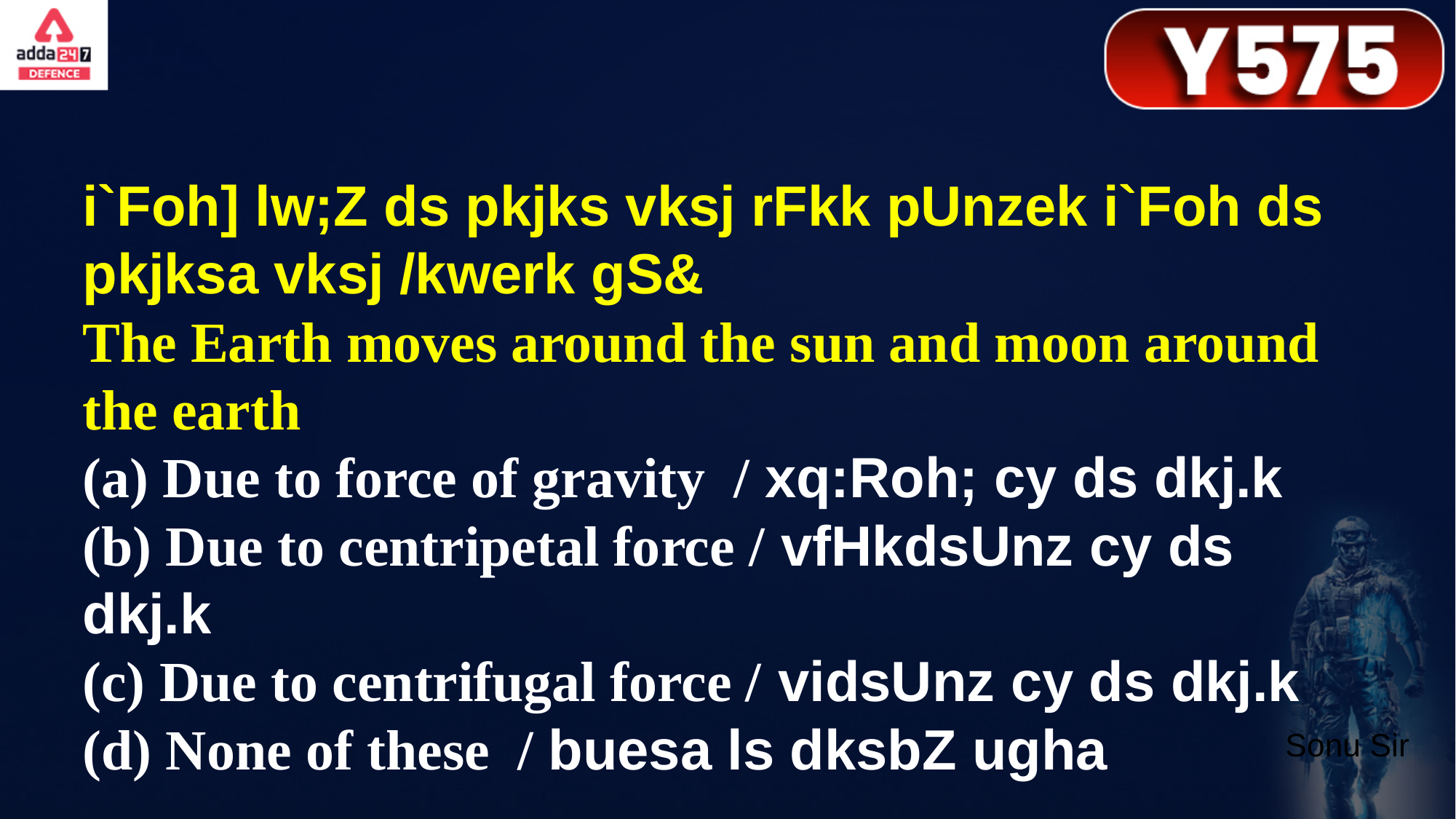

i`Foh] lw;Z ds pkjks vksj rFkk pUnzek i`Foh ds pkjksa vksj /kwerk gS&
The Earth moves around the sun and moon around the earth
(a) Due to force of gravity  / xq:Roh; cy ds dkj.k
(b) Due to centripetal force / vfHkdsUnz cy ds dkj.k
(c) Due to centrifugal force / vidsUnz cy ds dkj.k
(d) None of these  / buesa ls dksbZ ugha
Sonu Sir